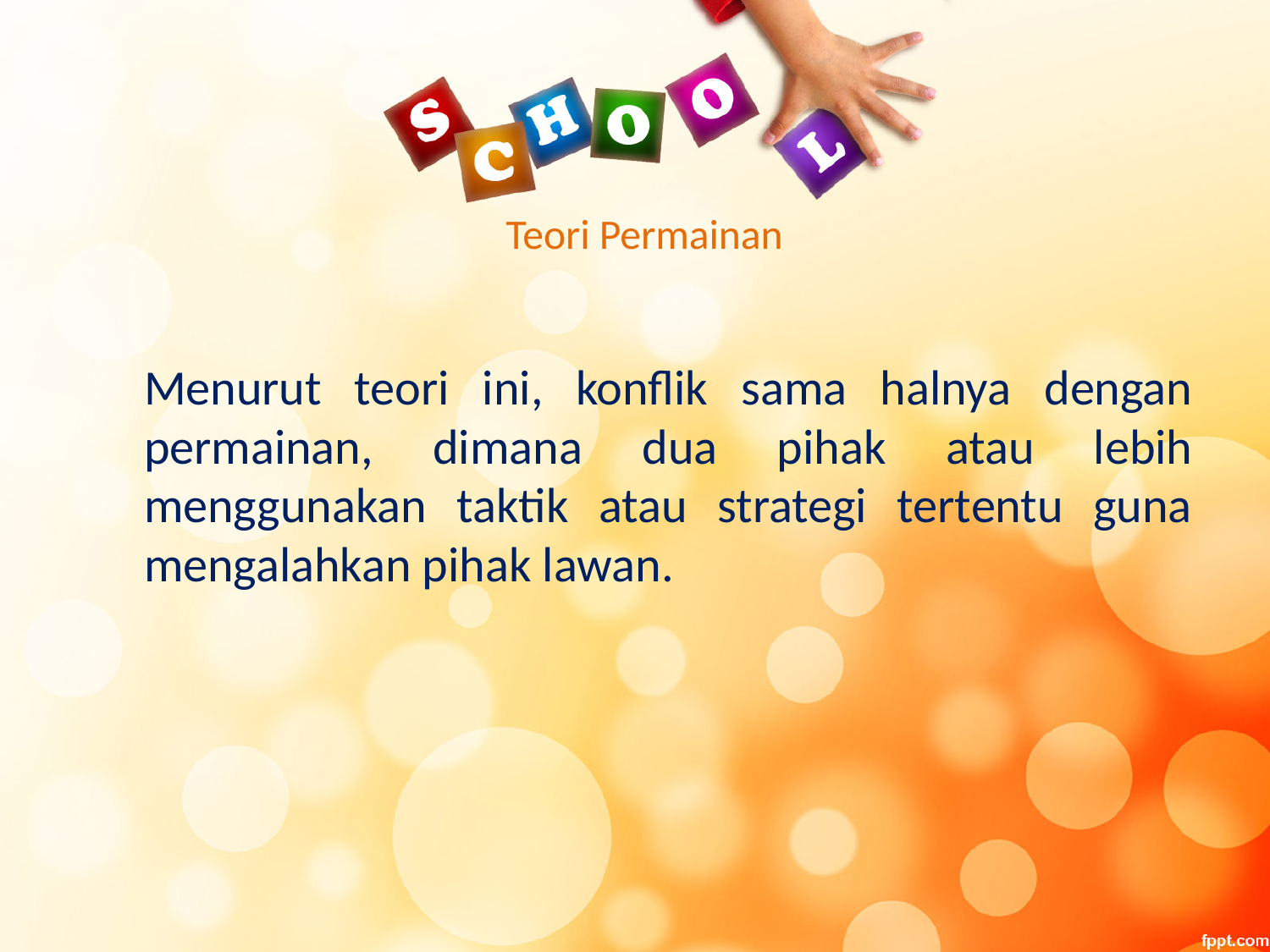

# Teori Permainan
	Menurut teori ini, konflik sama halnya dengan permainan, dimana dua pihak atau lebih menggunakan taktik atau strategi tertentu guna mengalahkan pihak lawan.